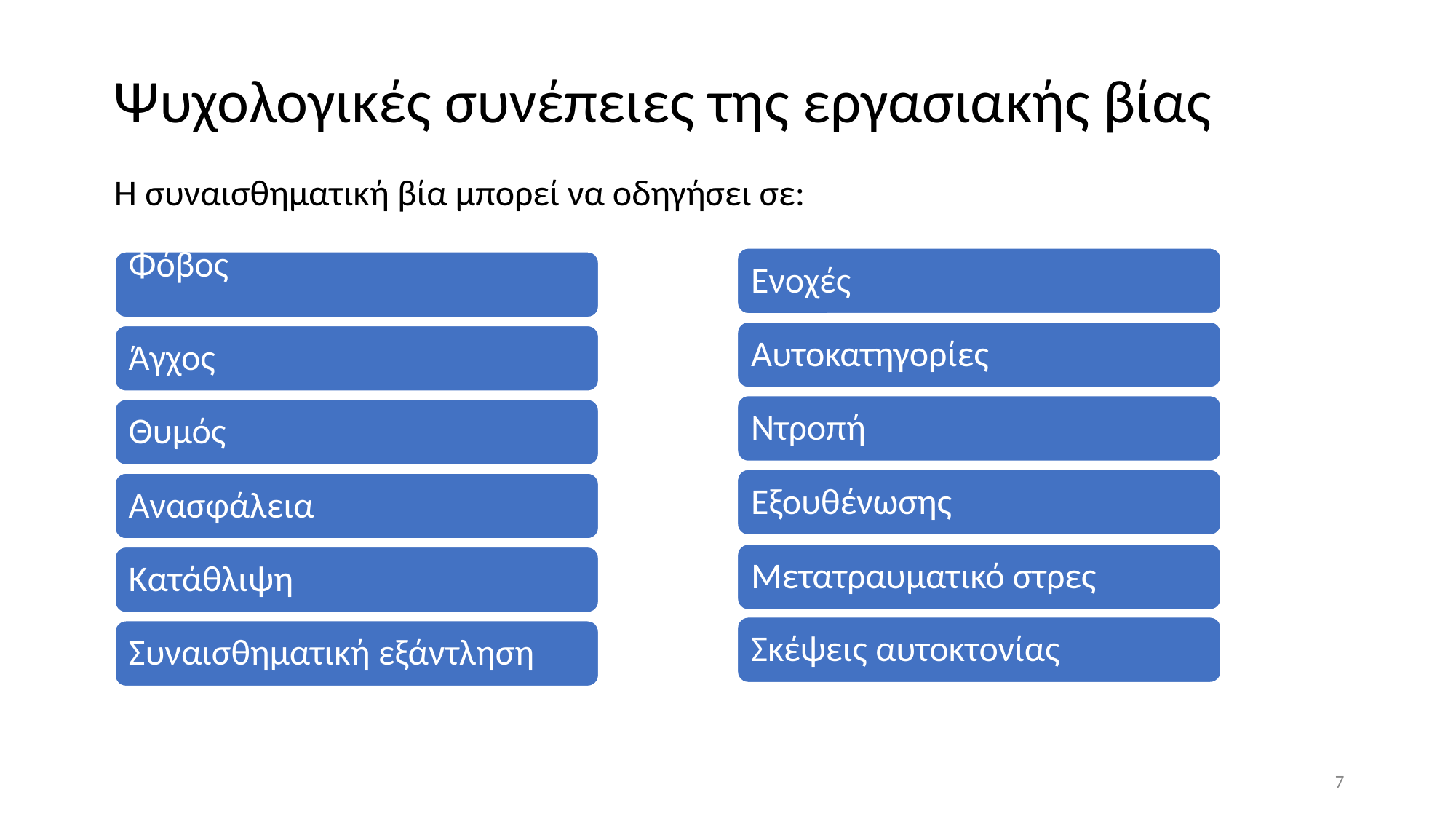

# Ψυχολογικές συνέπειες της εργασιακής βίας

Η συναισθηματική βία μπορεί να οδηγήσει σε:

Ενοχές

Αυτοκατηγορίες

Ντροπή

Εξουθένωσης

Μετατραυματικό στρες

Σκέψεις αυτοκτονίας

Φόβος

Άγχος

Θυμός

Ανασφάλεια

Κατάθλιψη

Συναισθηματική εξάντληση
7